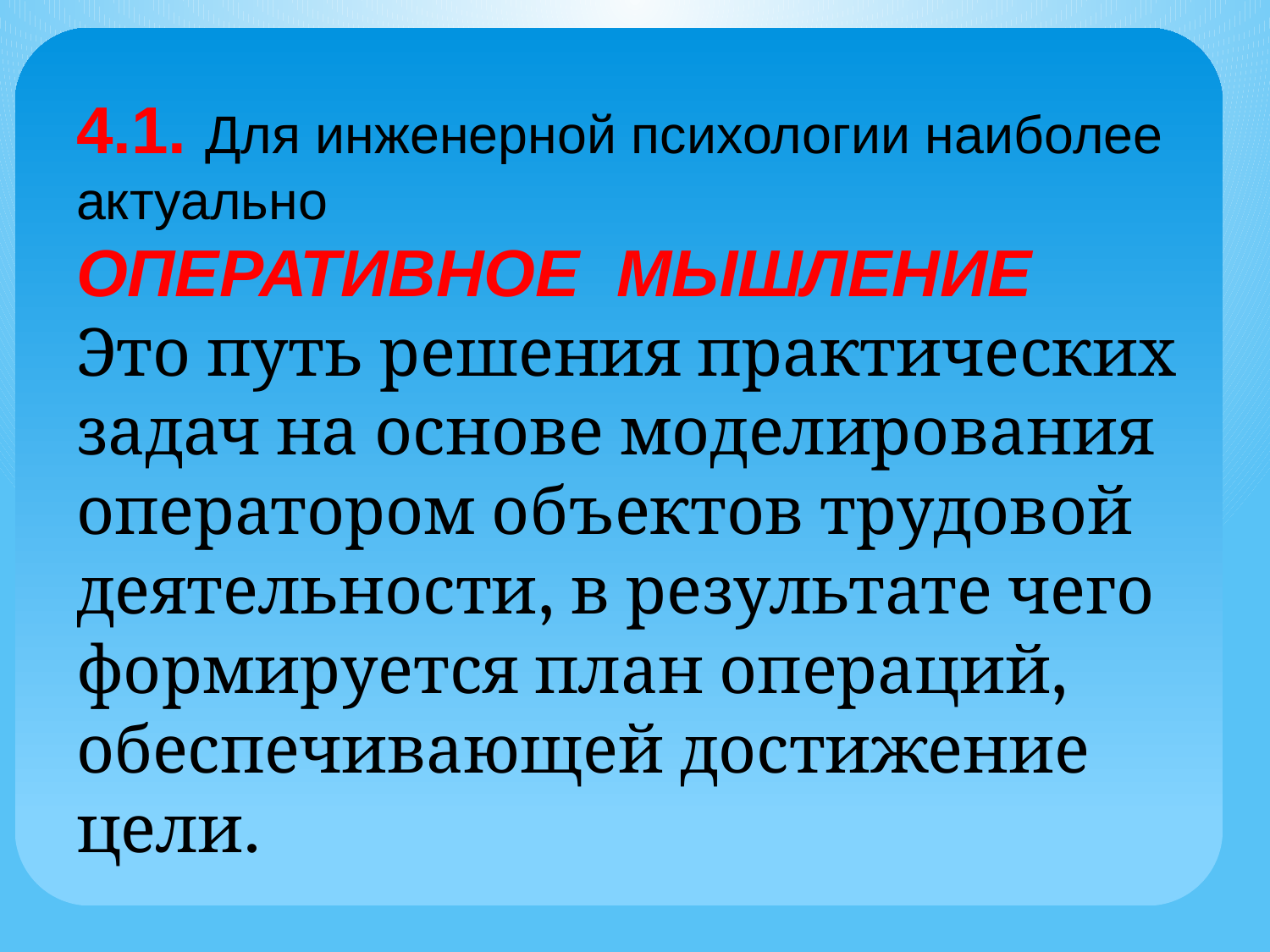

4.1. Для инженерной психологии наиболее актуально
Оперативное  мышление
Это путь решения практических задач на основе моделирования оператором объектов трудовой деятельности, в результате чего формируется план операций, обеспечивающей достижение цели.